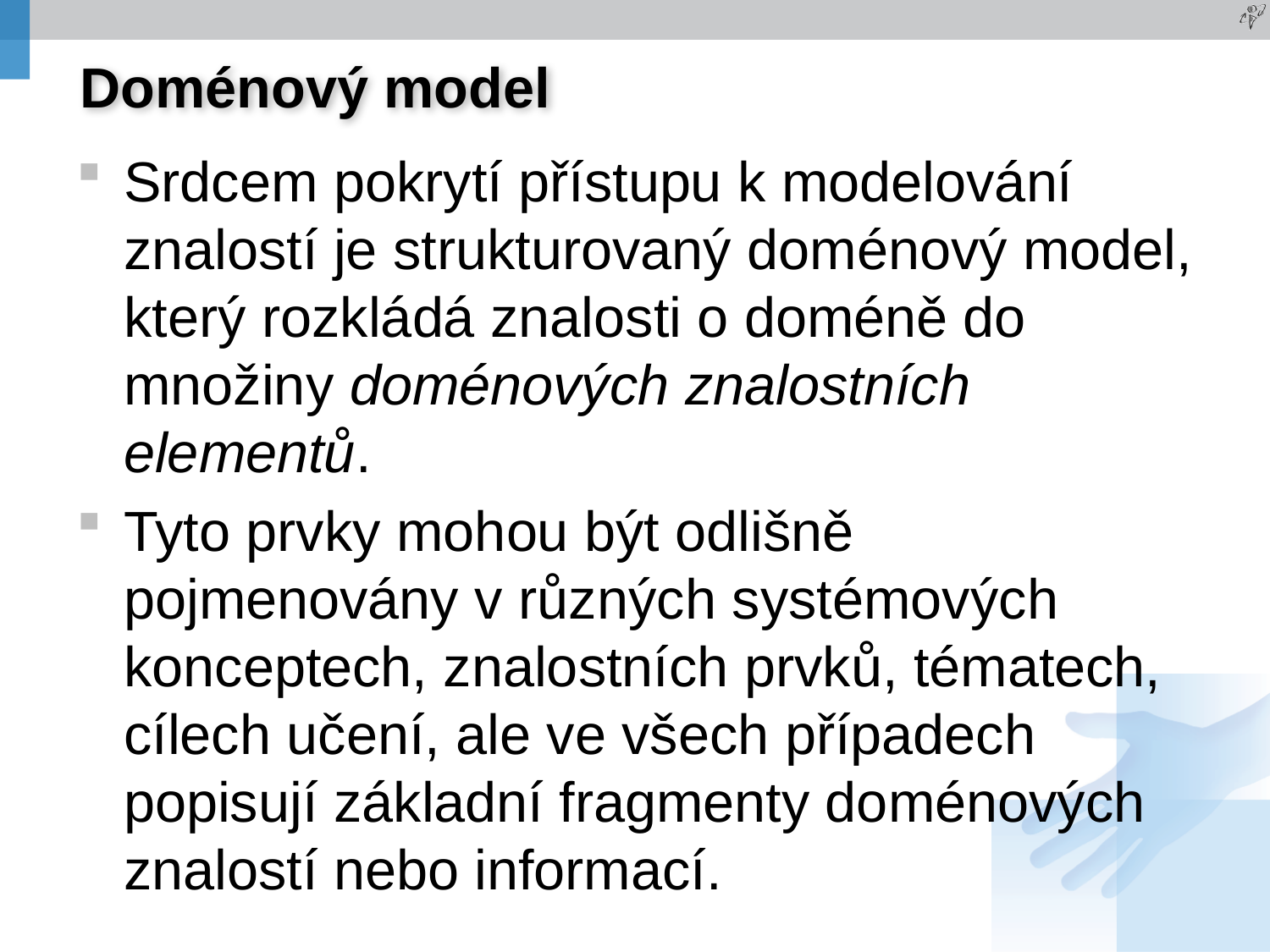

# Doménový model
Srdcem pokrytí přístupu k modelování znalostí je strukturovaný doménový model, který rozkládá znalosti o doméně do množiny doménových znalostních elementů.
Tyto prvky mohou být odlišně pojmenovány v různých systémových konceptech, znalostních prvků, tématech, cílech učení, ale ve všech případech popisují základní fragmenty doménových znalostí nebo informací.